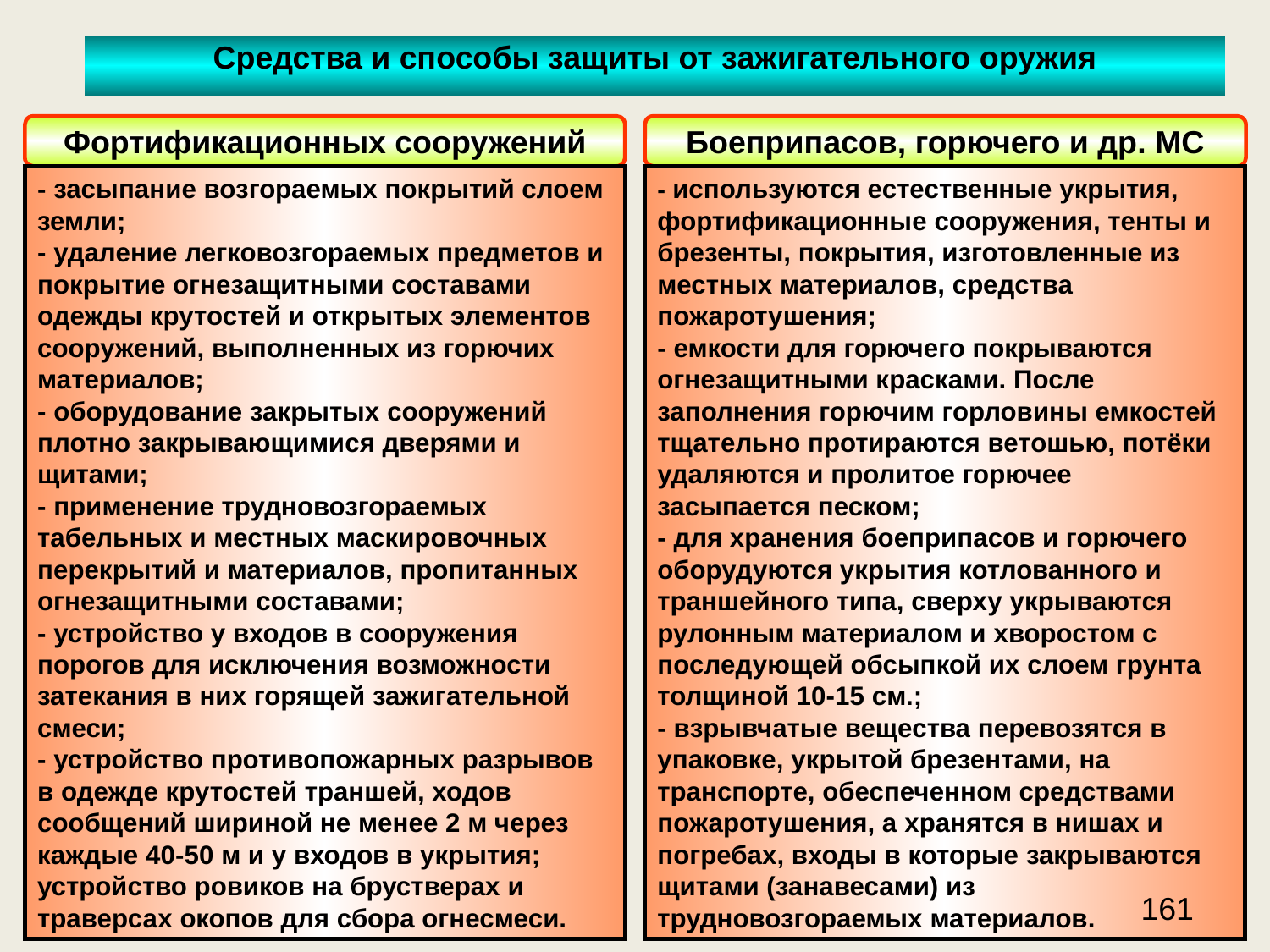

Средства и способы защиты от зажигательного оружия
Фортификационных сооружений
Боеприпасов, горючего и др. МС
- засыпание возгораемых покрытий слоем земли;
- удаление легковозгораемых предметов и покрытие огнезащитными составами одежды крутостей и открытых элементов сооружений, выполненных из горючих материалов;
- оборудование закрытых сооружений плотно закрывающимися дверями и щитами;
- применение трудновозгораемых табельных и местных маскировочных перекрытий и материалов, пропитанных огнезащитными составами;
- устройство у входов в сооружения порогов для исключения возможности затекания в них горящей зажигательной смеси;
- устройство противопожарных разрывов в одежде крутостей траншей, ходов сообщений шириной не менее 2 м через каждые 40-50 м и у входов в укрытия;
устройство ровиков на брустверах и траверсах окопов для сбора огнесмеси.
- используются естественные укрытия, фортификационные сооружения, тенты и брезенты, покрытия, изготовленные из местных материалов, средства пожаротушения;
- емкости для горючего покрываются огнезащитными красками. После заполнения горючим горловины емкостей тщательно протираются ветошью, потёки удаляются и пролитое горючее засыпается песком;
- для хранения боеприпасов и горючего оборудуются укрытия котлованного и траншейного типа, сверху укрываются рулонным материалом и хворостом с последующей обсыпкой их слоем грунта толщиной 10-15 см.;
- взрывчатые вещества перевозятся в упаковке, укрытой брезентами, на транспорте, обеспеченном средствами пожаротушения, а хранятся в нишах и погребах, входы в которые закрываются щитами (занавесами) из трудновозгораемых материалов.
161